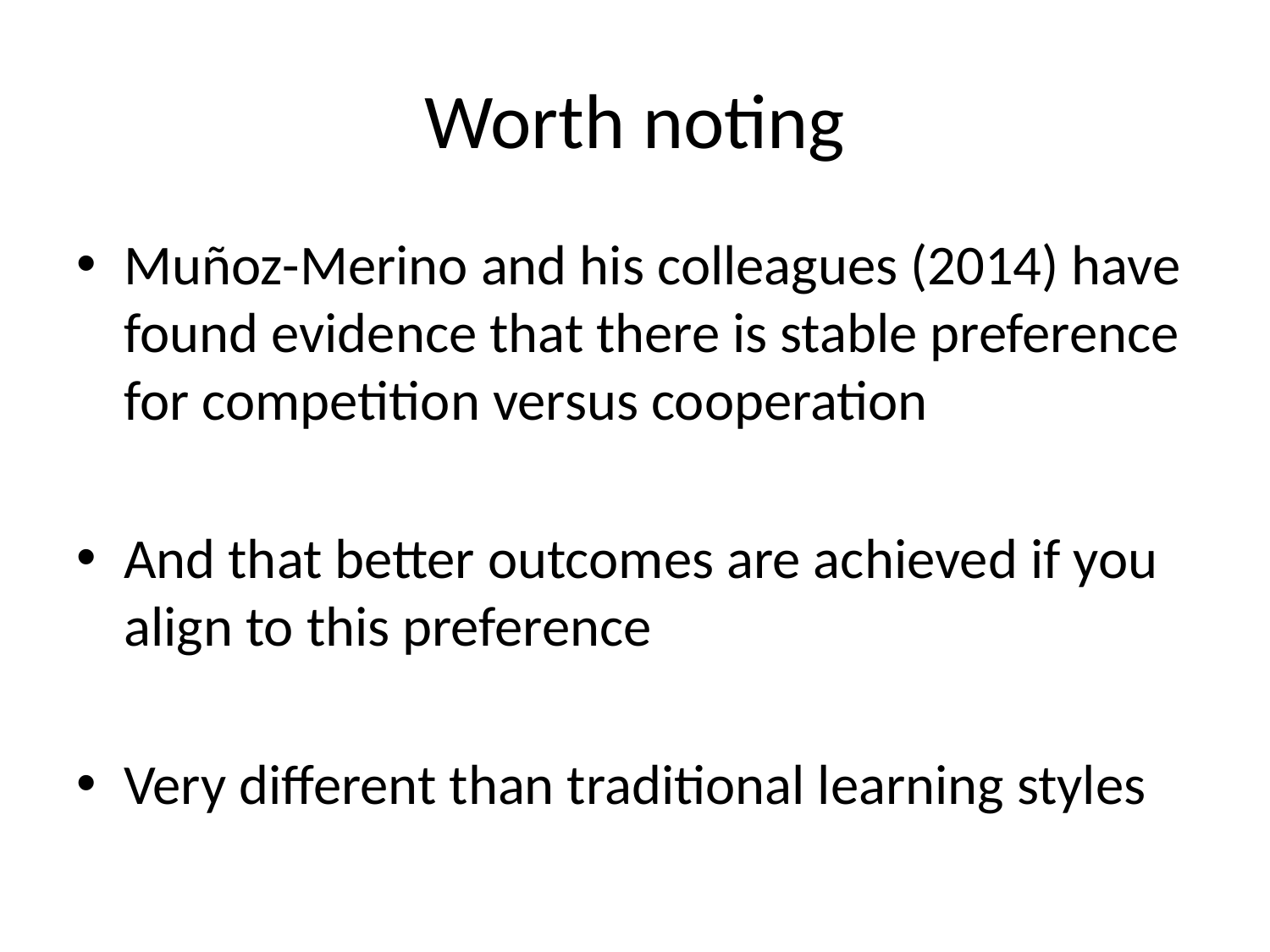

# Worth noting
Muñoz-Merino and his colleagues (2014) have found evidence that there is stable preference for competition versus cooperation

And that better outcomes are achieved if you align to this preference

Very different than traditional learning styles